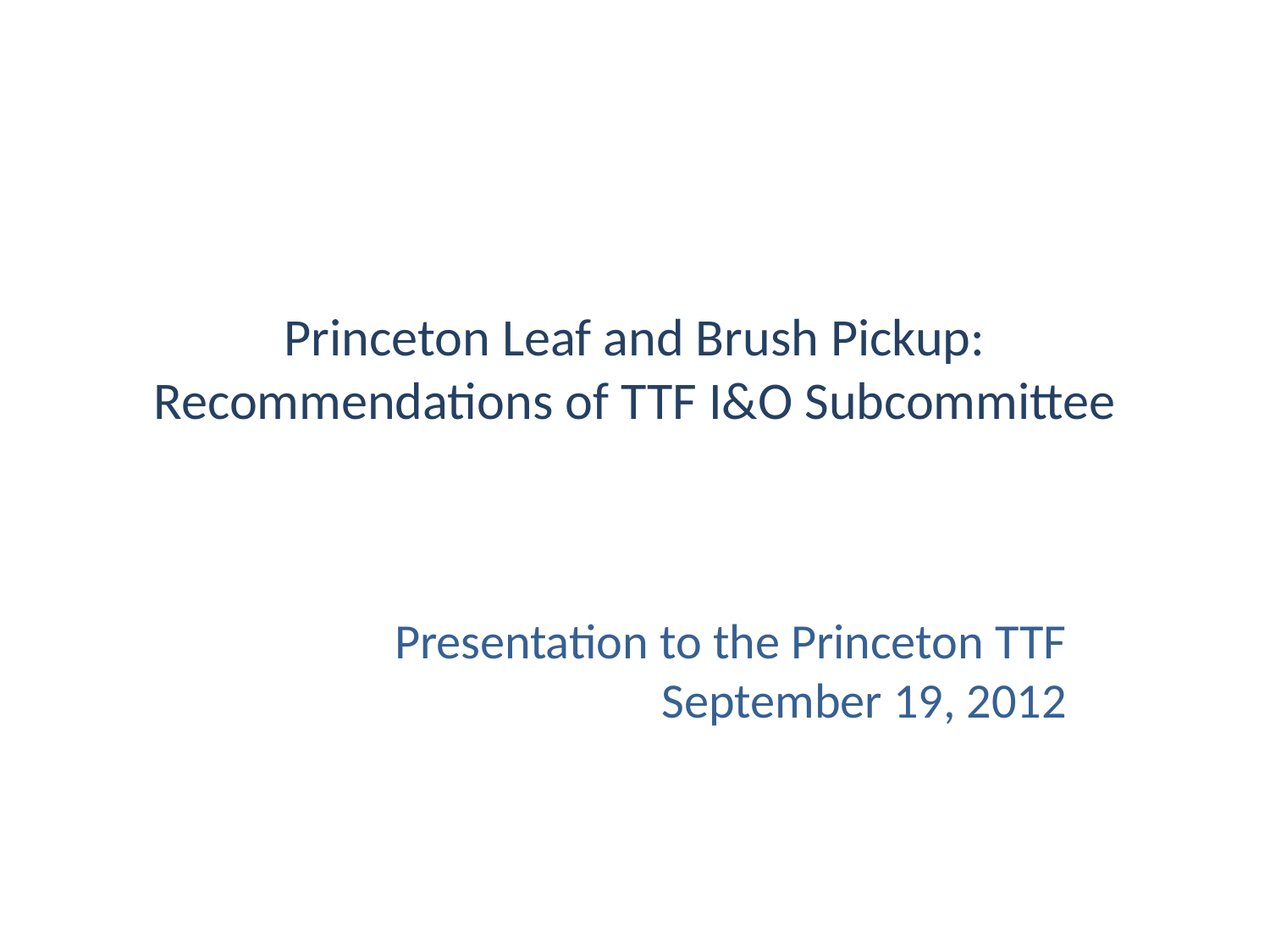

# Princeton Leaf and Brush Pickup: Recommendations of TTF I&O Subcommittee
Presentation to the Princeton TTF
September 19, 2012